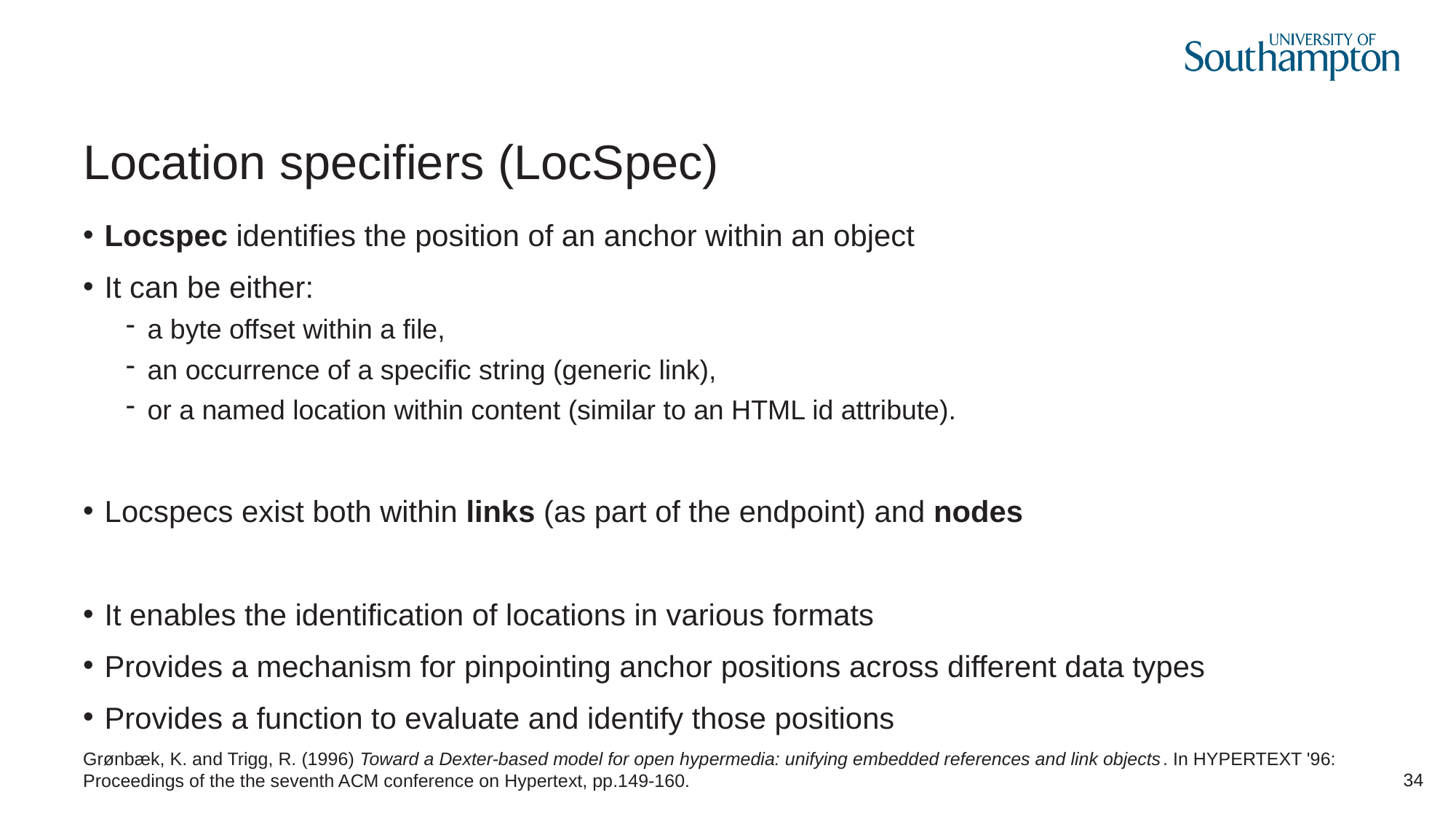

# Location specifiers (LocSpec)
Locspec identifies the position of an anchor within an object
It can be either:
a byte offset within a file,
an occurrence of a specific string (generic link),
or a named location within content (similar to an HTML id attribute).

Locspecs exist both within links (as part of the endpoint) and nodes

It enables the identification of locations in various formats
Provides a mechanism for pinpointing anchor positions across different data types
Provides a function to evaluate and identify those positions
Grønbæk, K. and Trigg, R. (1996) Toward a Dexter-based model for open hypermedia: unifying embedded references and link objects. In HYPERTEXT '96: Proceedings of the the seventh ACM conference on Hypertext, pp.149-160.